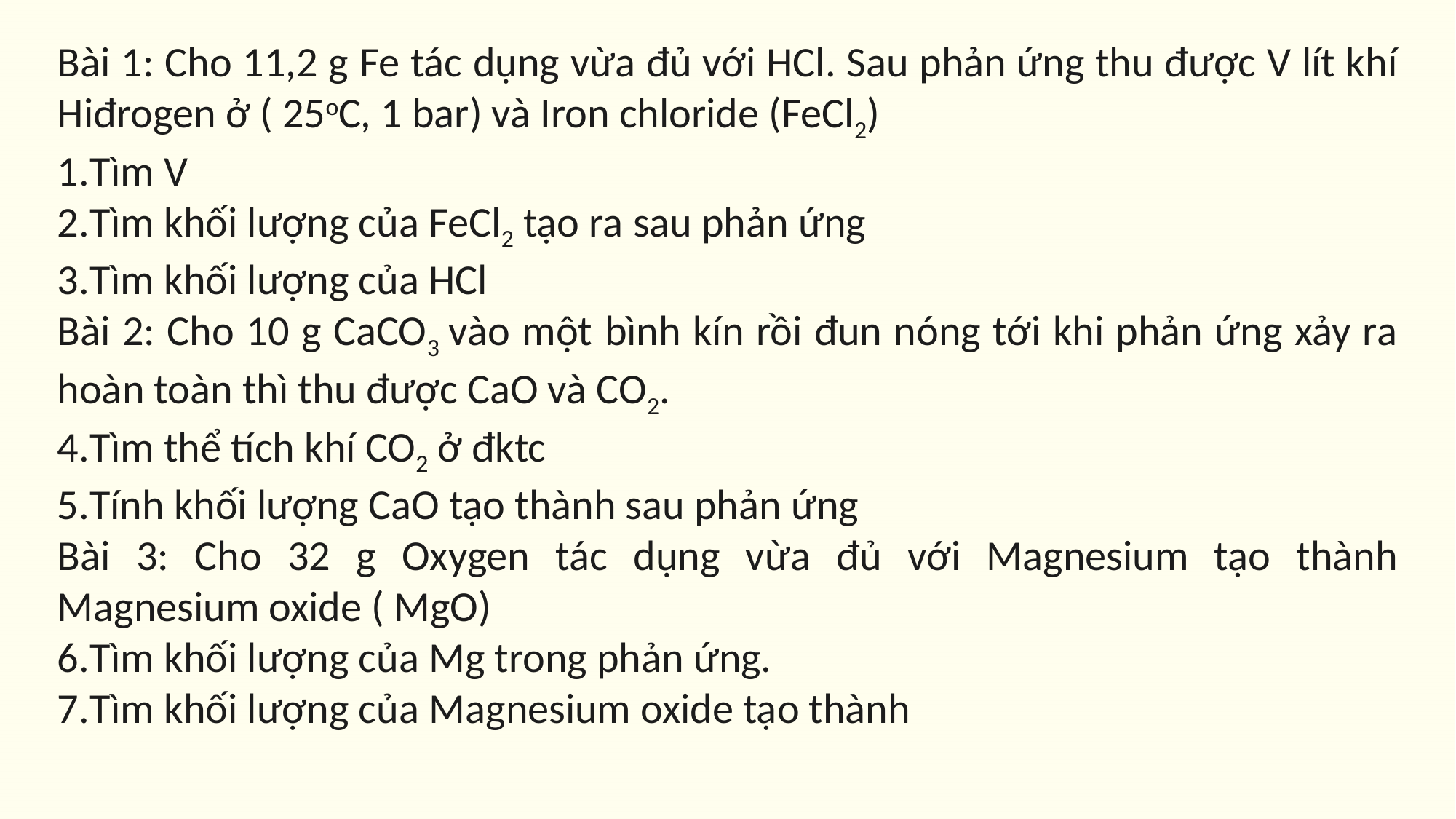

Bài 1: Cho 11,2 g Fe tác dụng vừa đủ với HCl. Sau phản ứng thu được V lít khí Hiđrogen ở ( 25oC, 1 bar) và Iron chloride (FeCl2)
Tìm V
Tìm khối lượng của FeCl2 tạo ra sau phản ứng
Tìm khối lượng của HCl
Bài 2: Cho 10 g CaCO3 vào một bình kín rồi đun nóng tới khi phản ứng xảy ra hoàn toàn thì thu được CaO và CO2.
Tìm thể tích khí CO2 ở đktc
Tính khối lượng CaO tạo thành sau phản ứng
Bài 3: Cho 32 g Oxygen tác dụng vừa đủ với Magnesium tạo thành Magnesium oxide ( MgO)
Tìm khối lượng của Mg trong phản ứng.
Tìm khối lượng của Magnesium oxide tạo thành